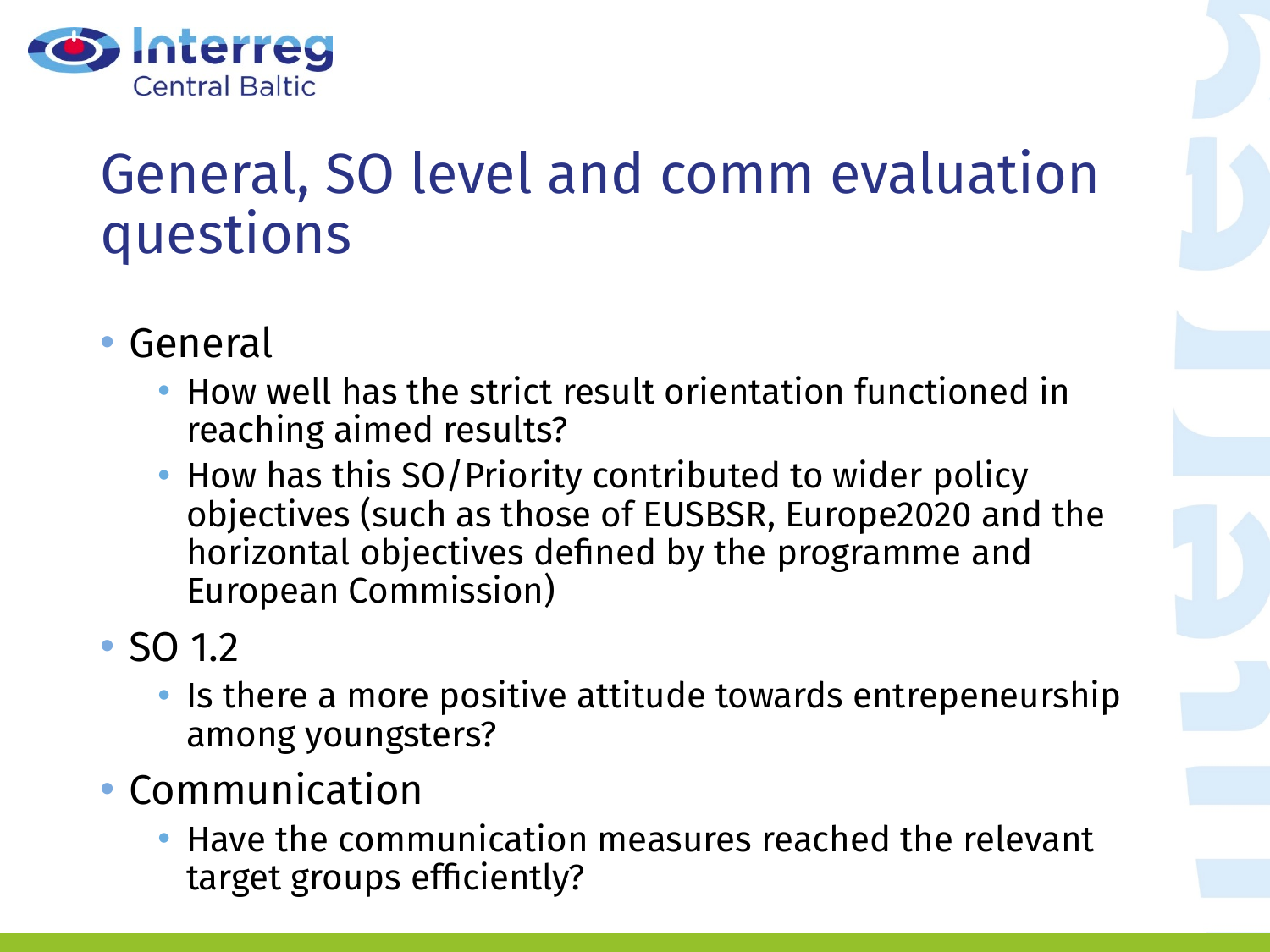

# General, SO level and comm evaluation questions
General
How well has the strict result orientation functioned in reaching aimed results?
How has this SO/Priority contributed to wider policy objectives (such as those of EUSBSR, Europe2020 and the horizontal objectives defined by the programme and European Commission)
SO 1.2
Is there a more positive attitude towards entrepeneurship among youngsters?
Communication
Have the communication measures reached the relevant target groups efficiently?